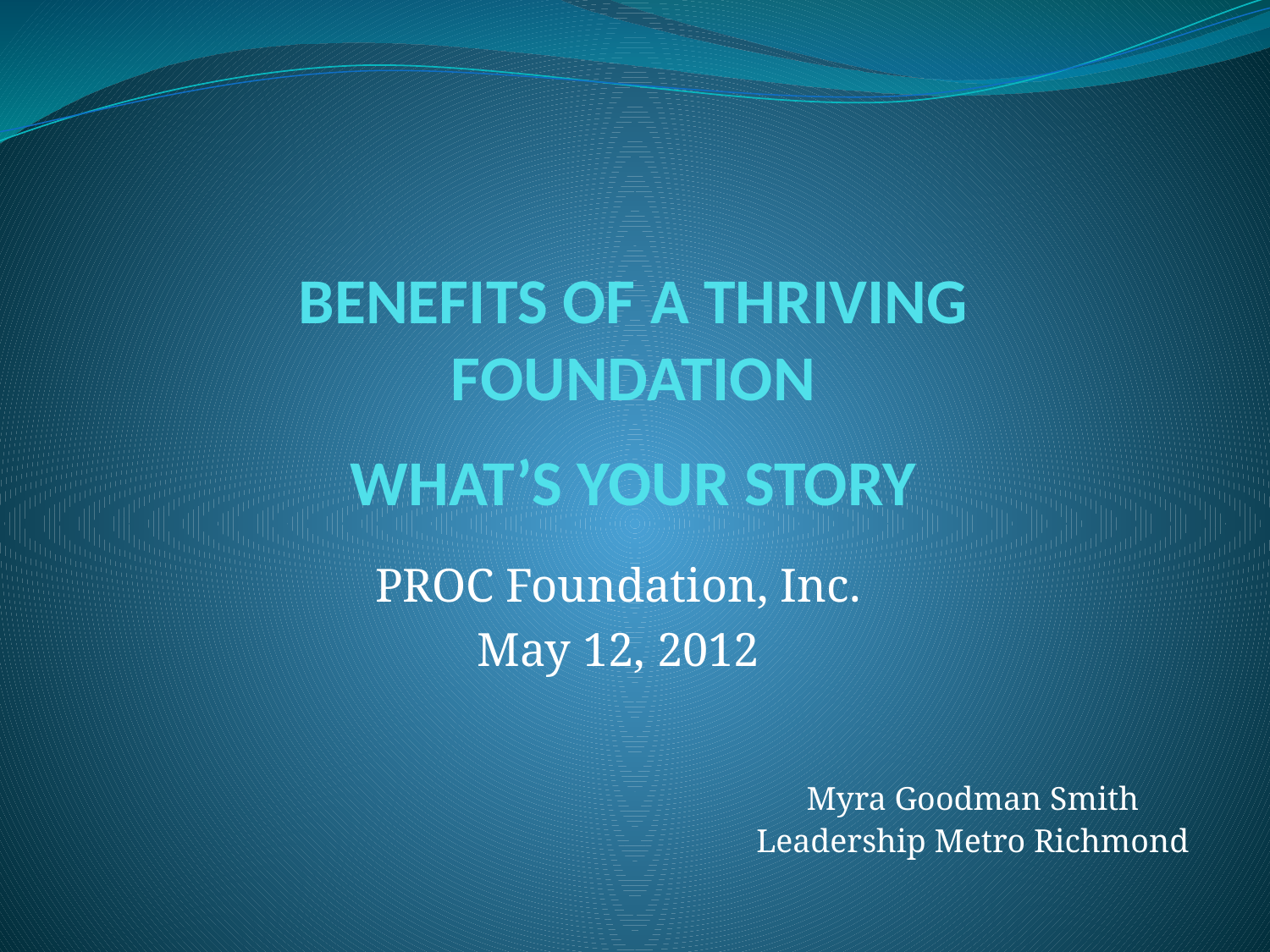

# BENEFITS OF A THRIVING FOUNDATION WHAT’S YOUR STORY
PROC Foundation, Inc.
May 12, 2012
Myra Goodman Smith
Leadership Metro Richmond